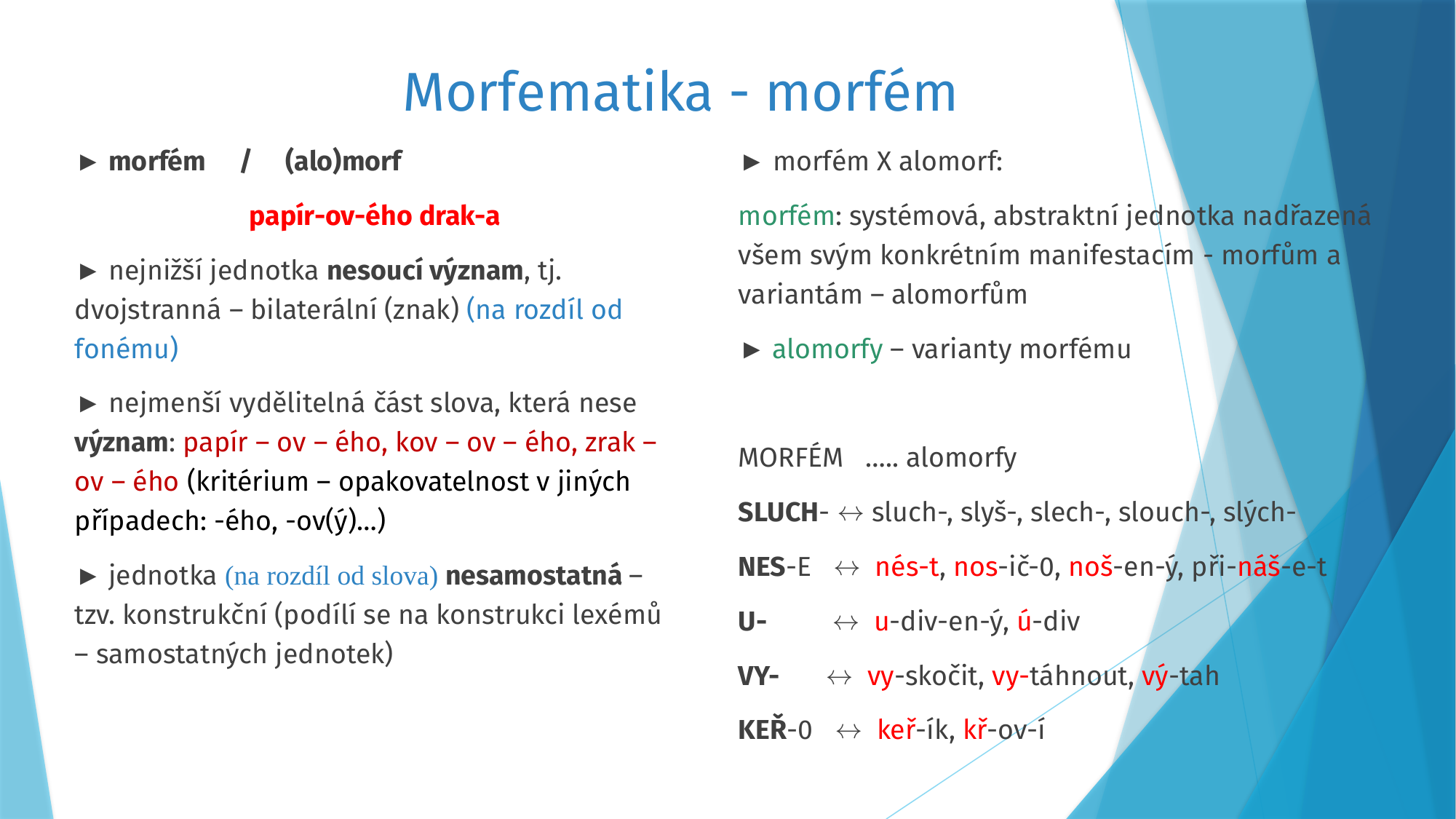

# Morfematika - morfém
► morfém X alomorf:
morfém: systémová, abstraktní jednotka nadřazená všem svým konkrétním manifestacím - morfům a variantám – alomorfům
► alomorfy – varianty morfému

MORFÉM   ….. alomorfy
SLUCH- ↔ sluch-, slyš-, slech-, slouch-, slých-
NES-E   ↔  nés-t, nos-ič-0, noš-en-ý, při-náš-e-t
U-         ↔  u-div-en-ý, ú-div
VY-       ↔  vy-skočit, vy-táhnout, vý-tah
KEŘ-0   ↔  keř-ík, kř-ov-í

► morfém     /     (alo)morf
papír-ov-ého drak-a
► nejnižší jednotka nesoucí význam, tj. dvojstranná – bilaterální (znak) (na rozdíl od fonému)
► nejmenší vydělitelná část slova, která nese význam: papír – ov – ého, kov – ov – ého, zrak – ov – ého (kritérium – opakovatelnost v jiných případech: -ého, -ov(ý)…)
► jednotka (na rozdíl od slova) nesamostatná – tzv. konstrukční (podílí se na konstrukci lexémů – samostatných jednotek)